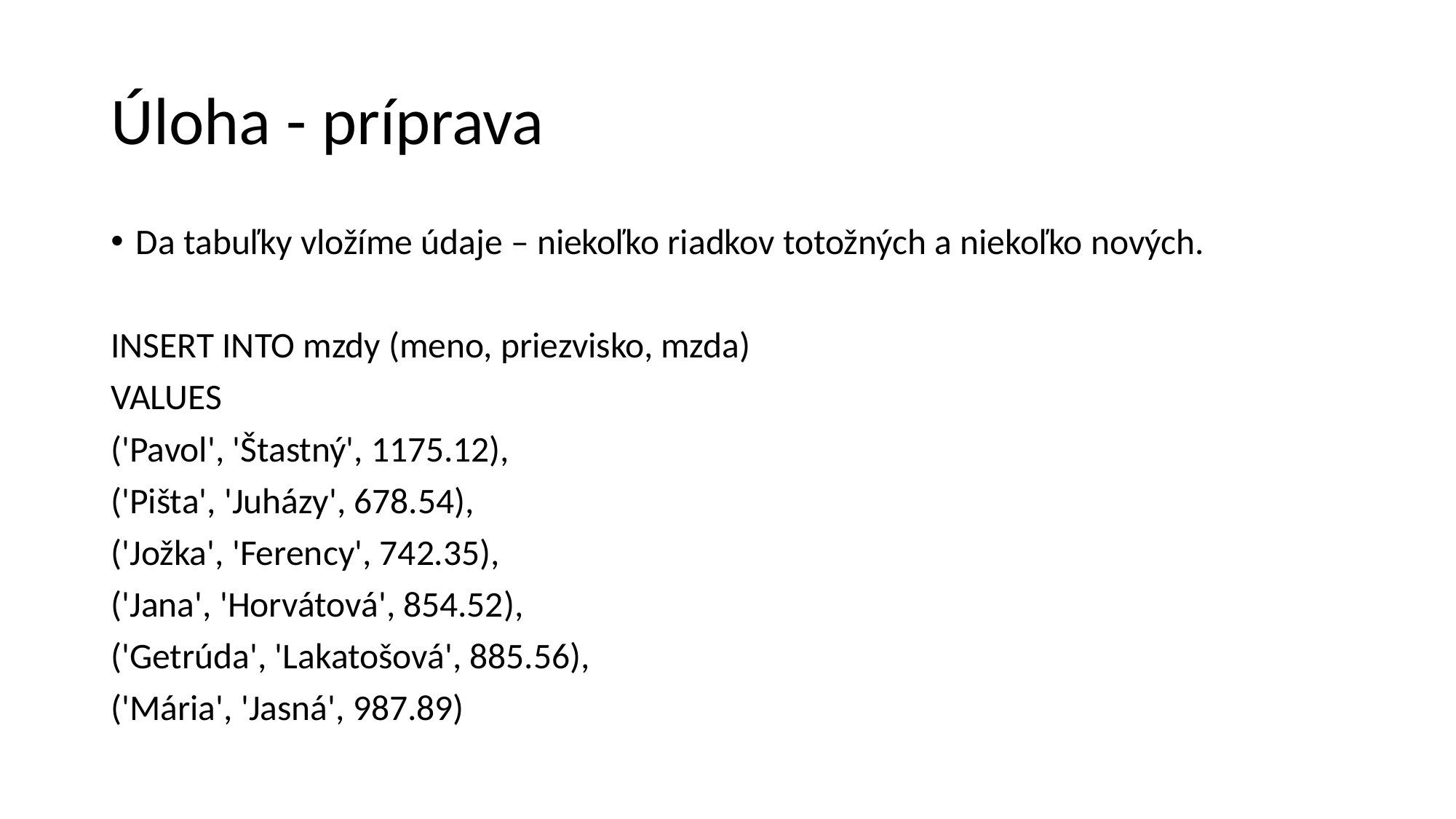

# Úloha - príprava
Da tabuľky vložíme údaje – niekoľko riadkov totožných a niekoľko nových.

INSERT INTO mzdy (meno, priezvisko, mzda)
VALUES
('Pavol', 'Štastný', 1175.12),
('Pišta', 'Juházy', 678.54),
('Jožka', 'Ferency', 742.35),
('Jana', 'Horvátová', 854.52),
('Getrúda', 'Lakatošová', 885.56),
('Mária', 'Jasná', 987.89)